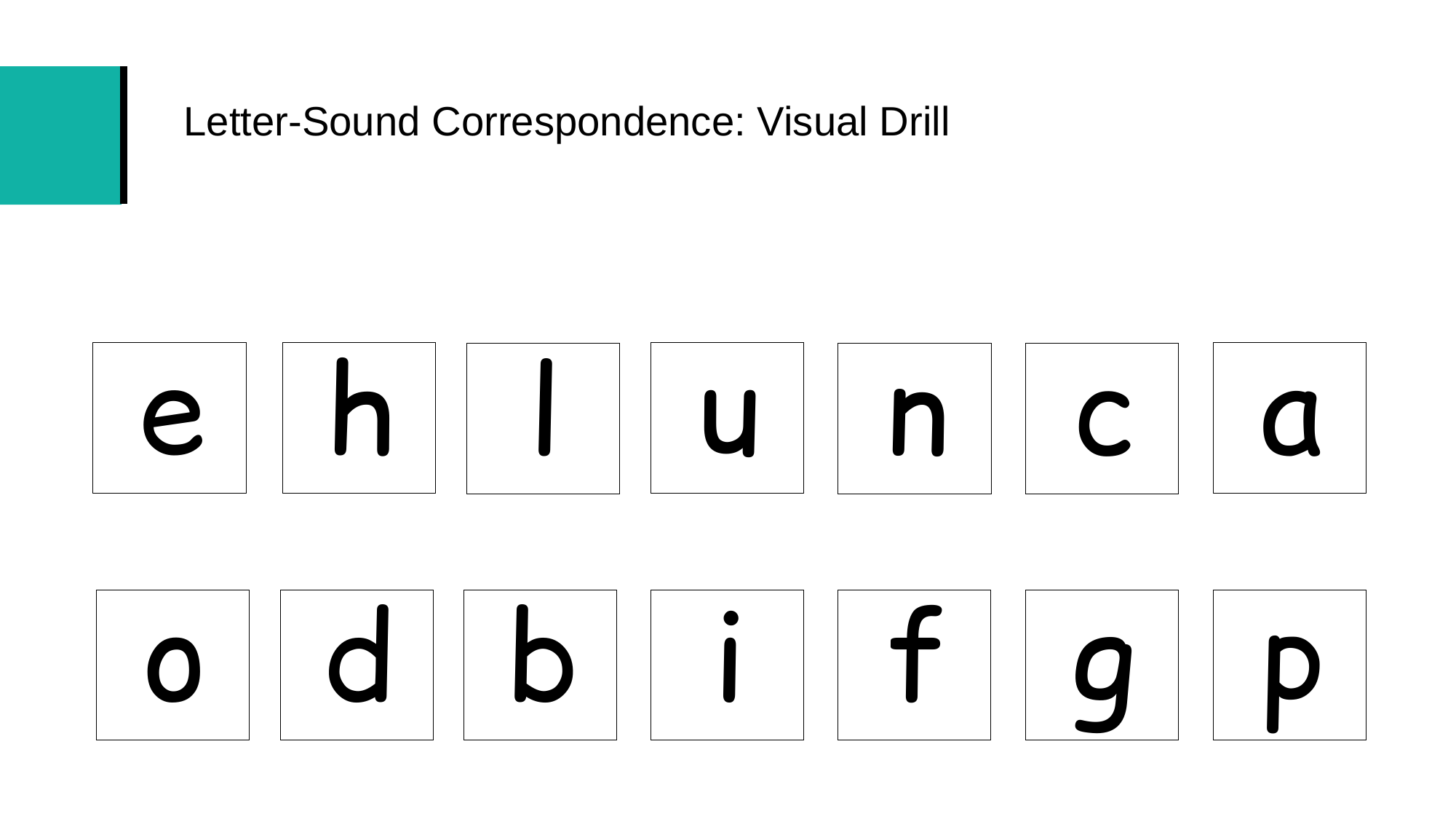

# Letter-Sound Correspondence: Visual Drill
a
u
h
e
l
n
c
g
p
o
d
b
i
f